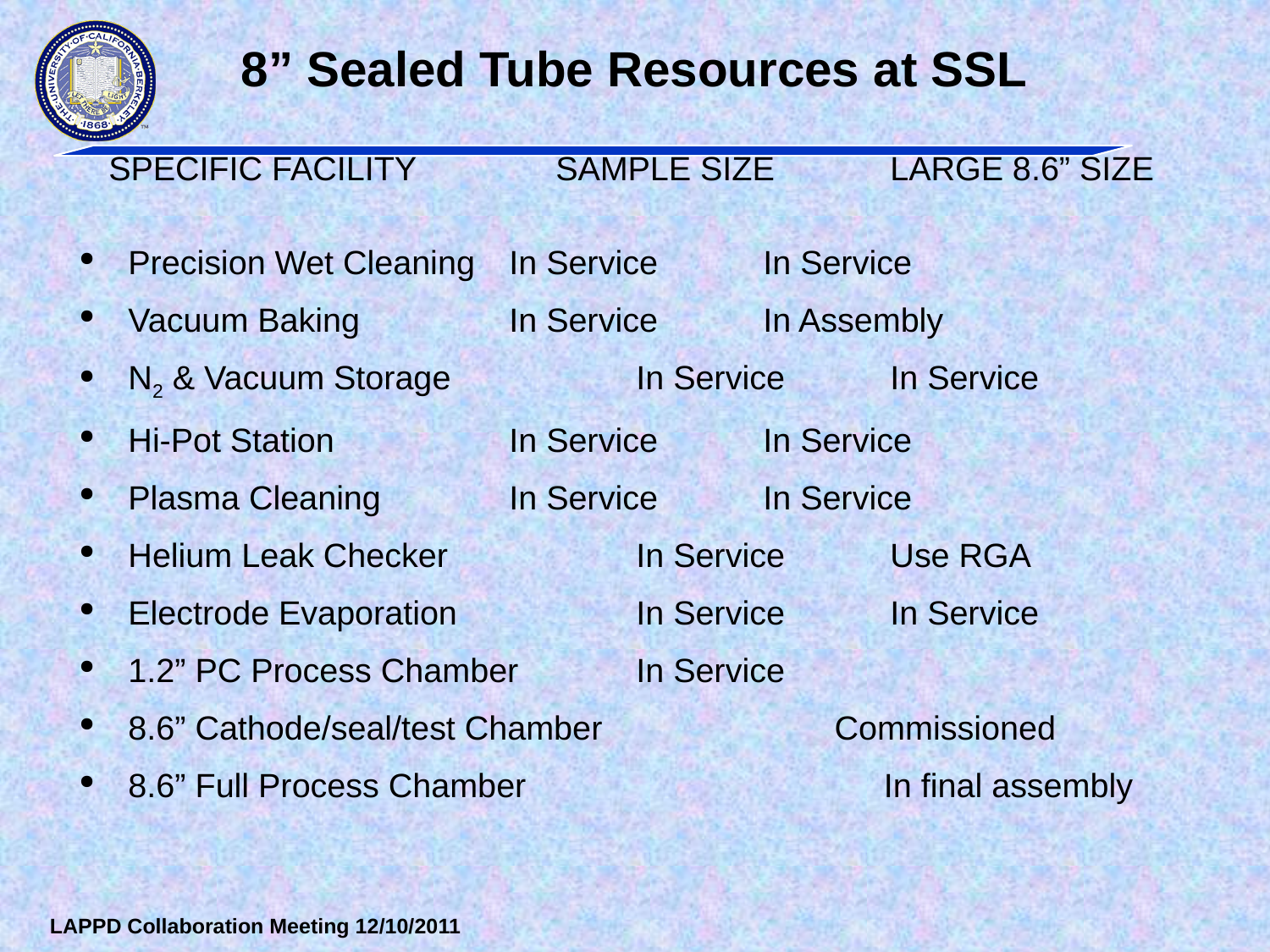

# 8” Sealed Tube Resources at SSL
   SPECIFIC FACILITY	     SAMPLE SIZE 	LARGE 8.6” SIZE

Precision Wet Cleaning	In Service	In Service
Vacuum Baking 		In Service	In Assembly
N2 & Vacuum Storage		In Service 	In Service
Hi-Pot Station		In Service 	In Service
Plasma Cleaning		In Service	In Service
Helium Leak Checker		In Service	Use RGA
Electrode Evaporation		In Service 	In Service
1.2” PC Process Chamber	In Service
8.6” Cathode/seal/test Chamber                         Commissioned
8.6” Full Process Chamber		             In final assembly